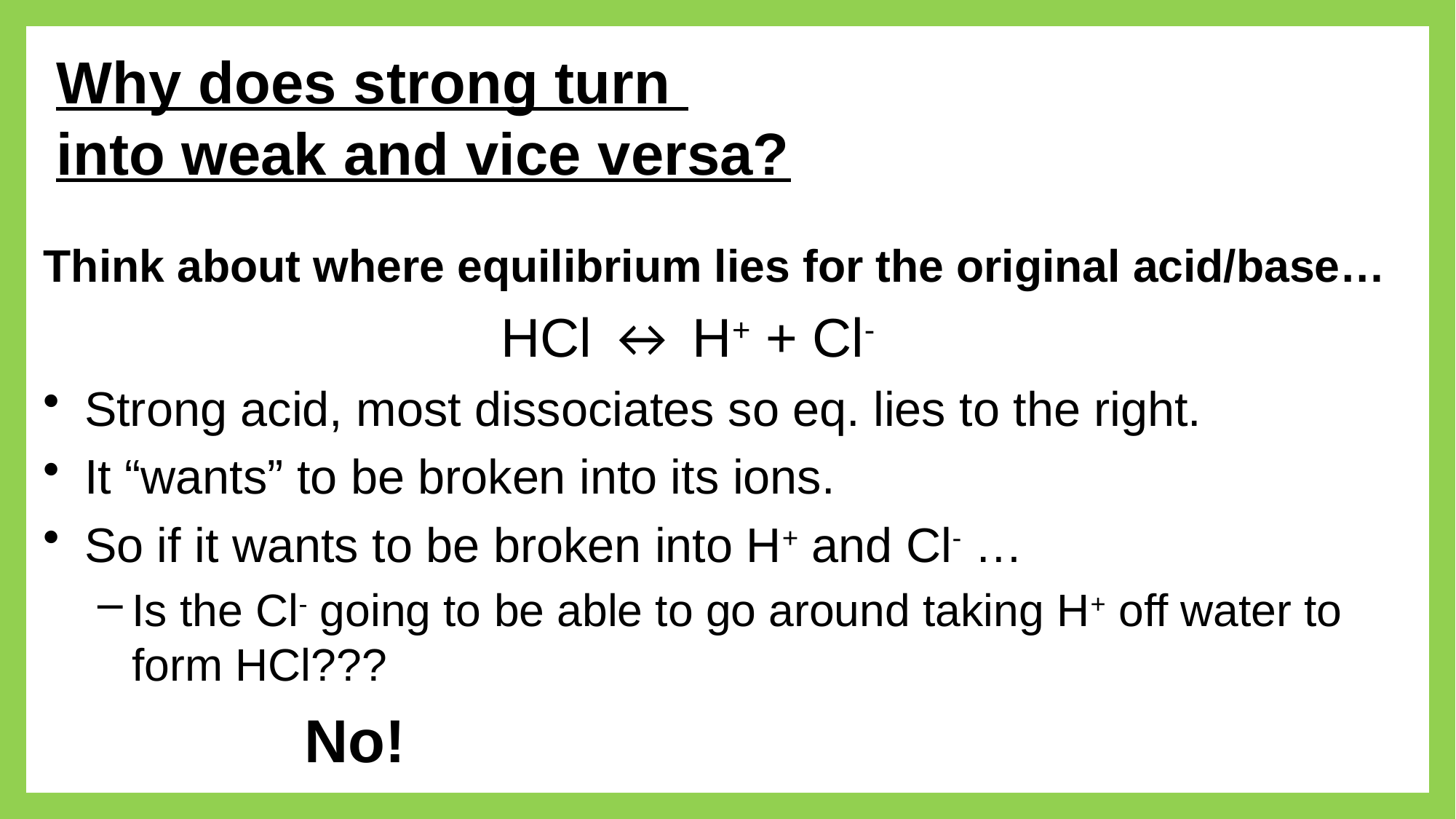

# Why does strong turn into weak and vice versa?
Think about where equilibrium lies for the original acid/base…
HCl ↔ H+ + Cl-
Strong acid, most dissociates so eq. lies to the right.
It “wants” to be broken into its ions.
So if it wants to be broken into H+ and Cl- …
Is the Cl- going to be able to go around taking H+ off water to form HCl???
         No!